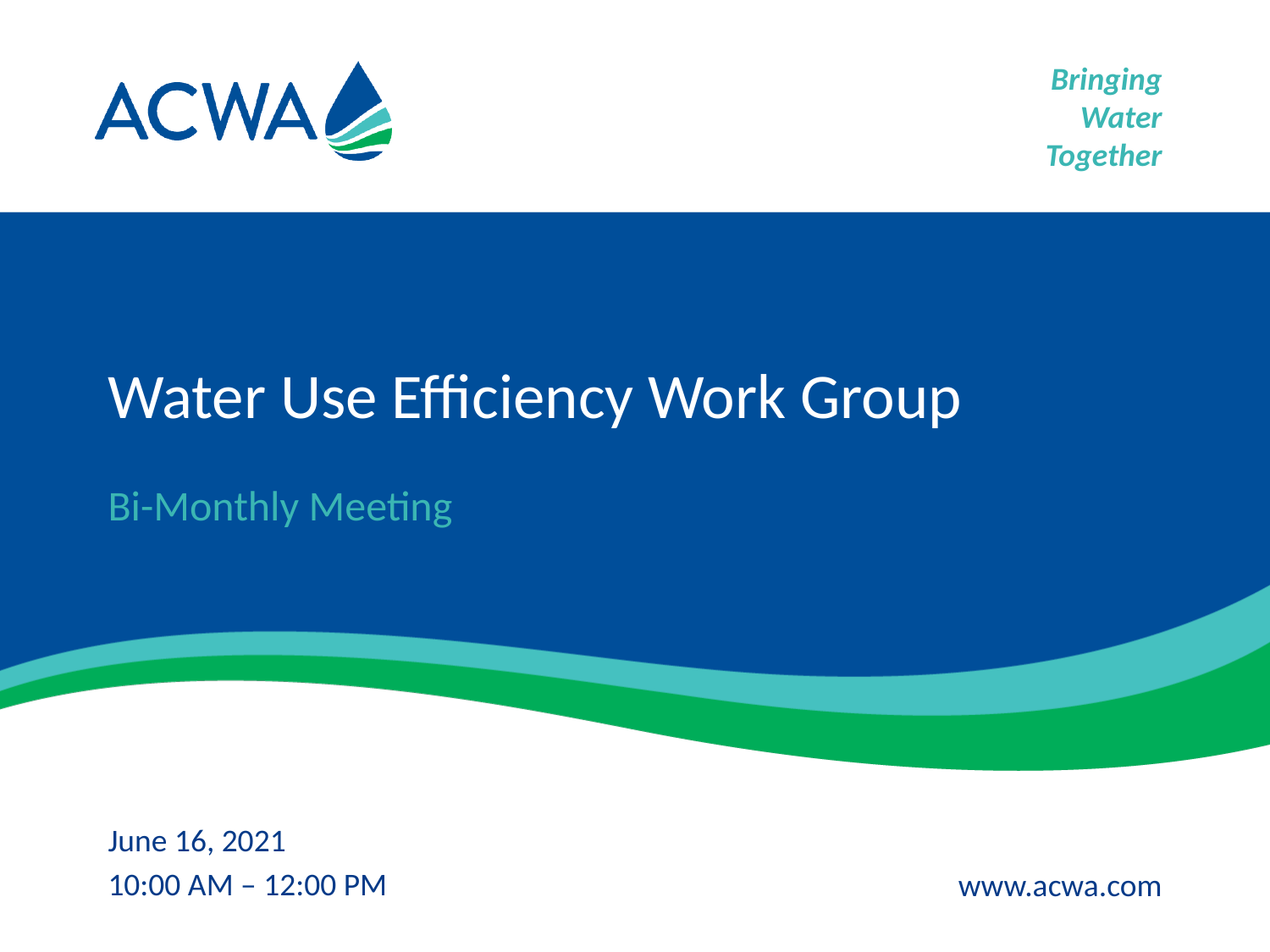

# Water Use Efficiency Work Group
Bi-Monthly Meeting
June 16, 2021
10:00 AM – 12:00 PM